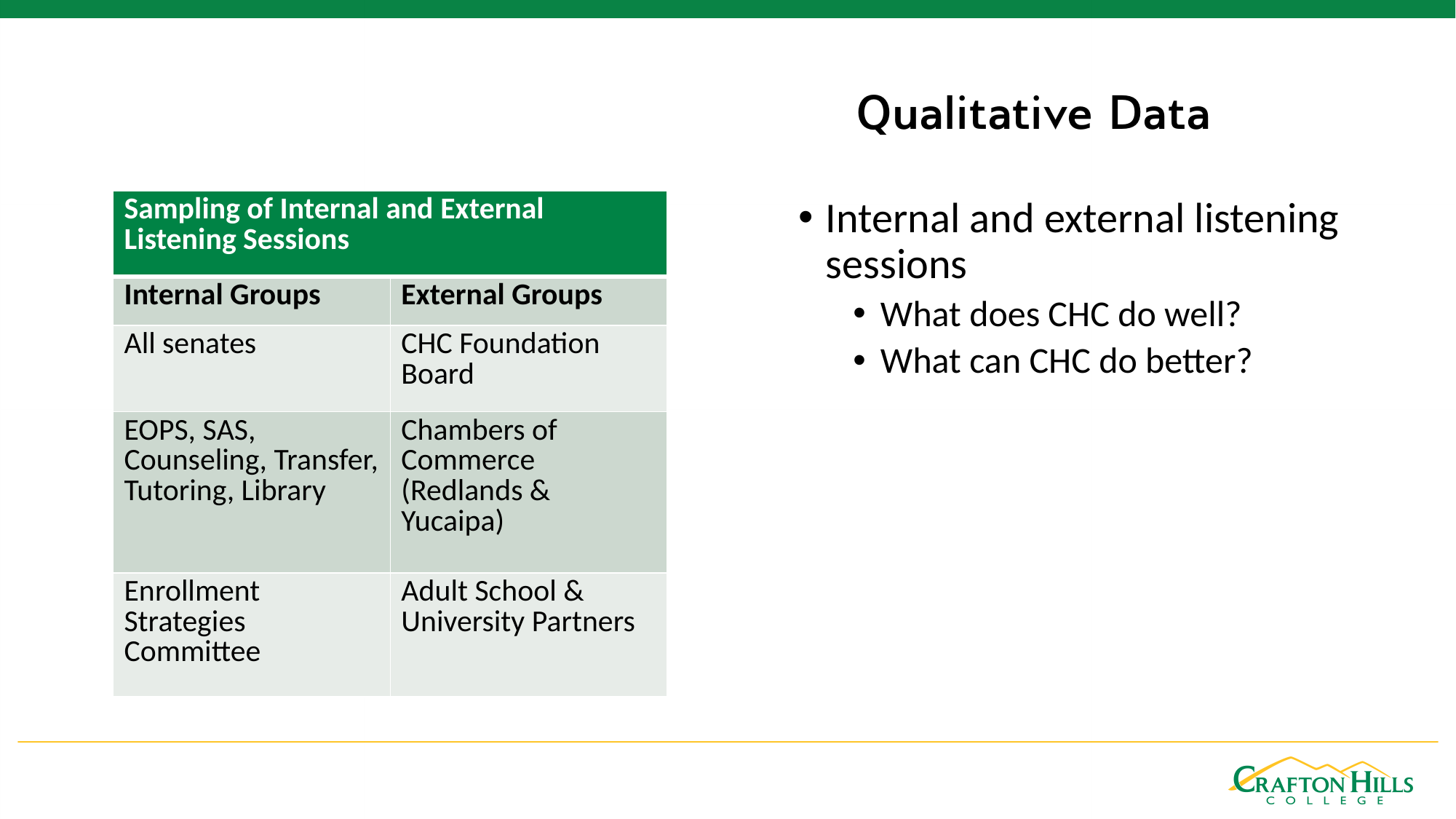

Qualitative Data
| Sampling of Internal and External Listening Sessions | External Groups |
| --- | --- |
| Internal Groups | External Groups |
| All senates | CHC Foundation Board |
| EOPS, SAS, Counseling, Transfer, Tutoring, Library | Chambers of Commerce (Redlands & Yucaipa) |
| Enrollment Strategies Committee | Adult School & University Partners |
Internal and external listening sessions
What does CHC do well?
What can CHC do better?